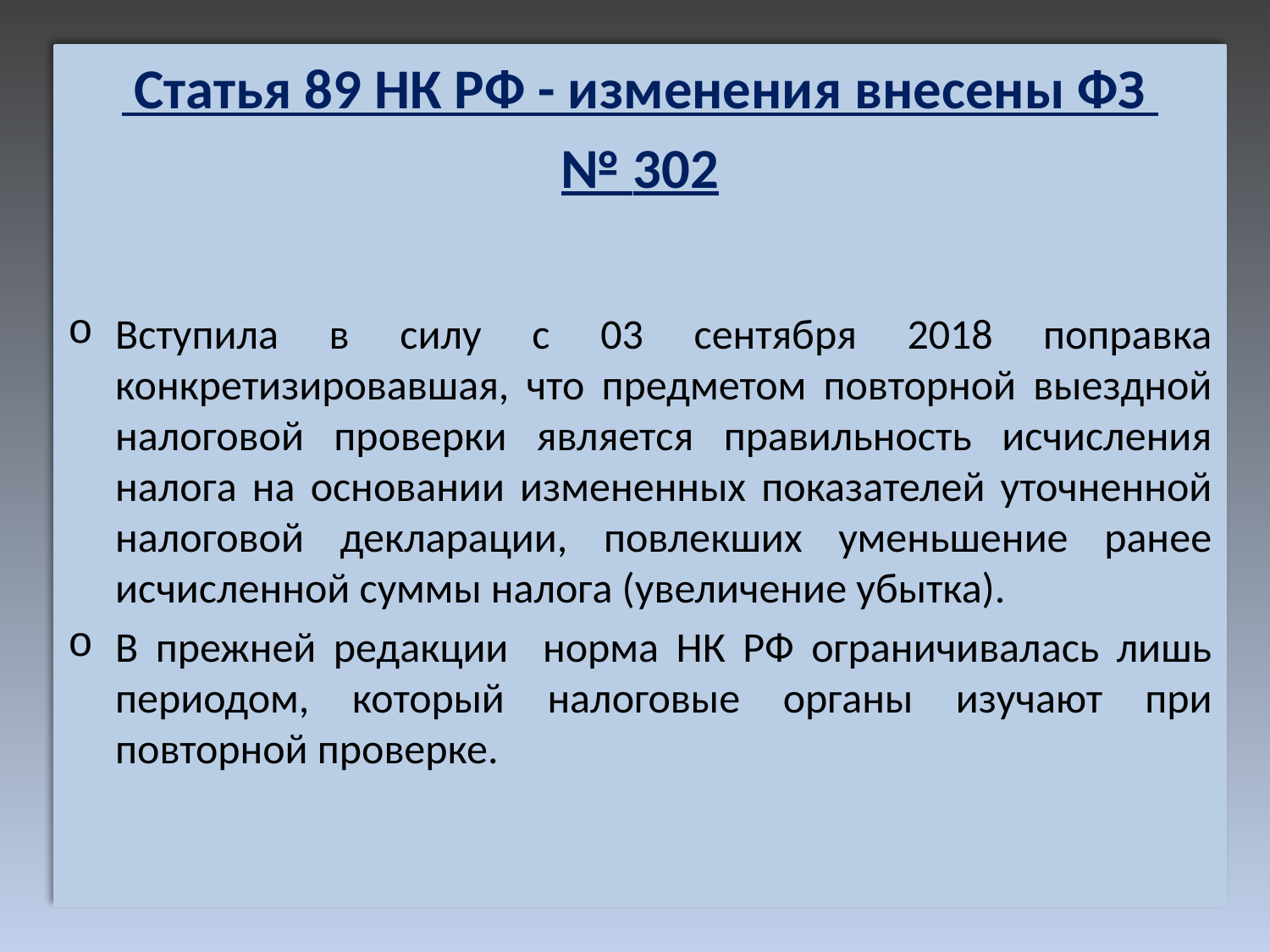

Статья 89 НК РФ - изменения внесены ФЗ
№ 302

Вступила в силу с 03 сентября 2018 поправка конкретизировавшая, что предметом повторной выездной налоговой проверки является правильность исчисления налога на основании измененных показателей уточненной налоговой декларации, повлекших уменьшение ранее исчисленной суммы налога (увеличение убытка).
В прежней редакции  норма НК РФ ограничивалась лишь периодом, который налоговые органы изучают при повторной проверке.